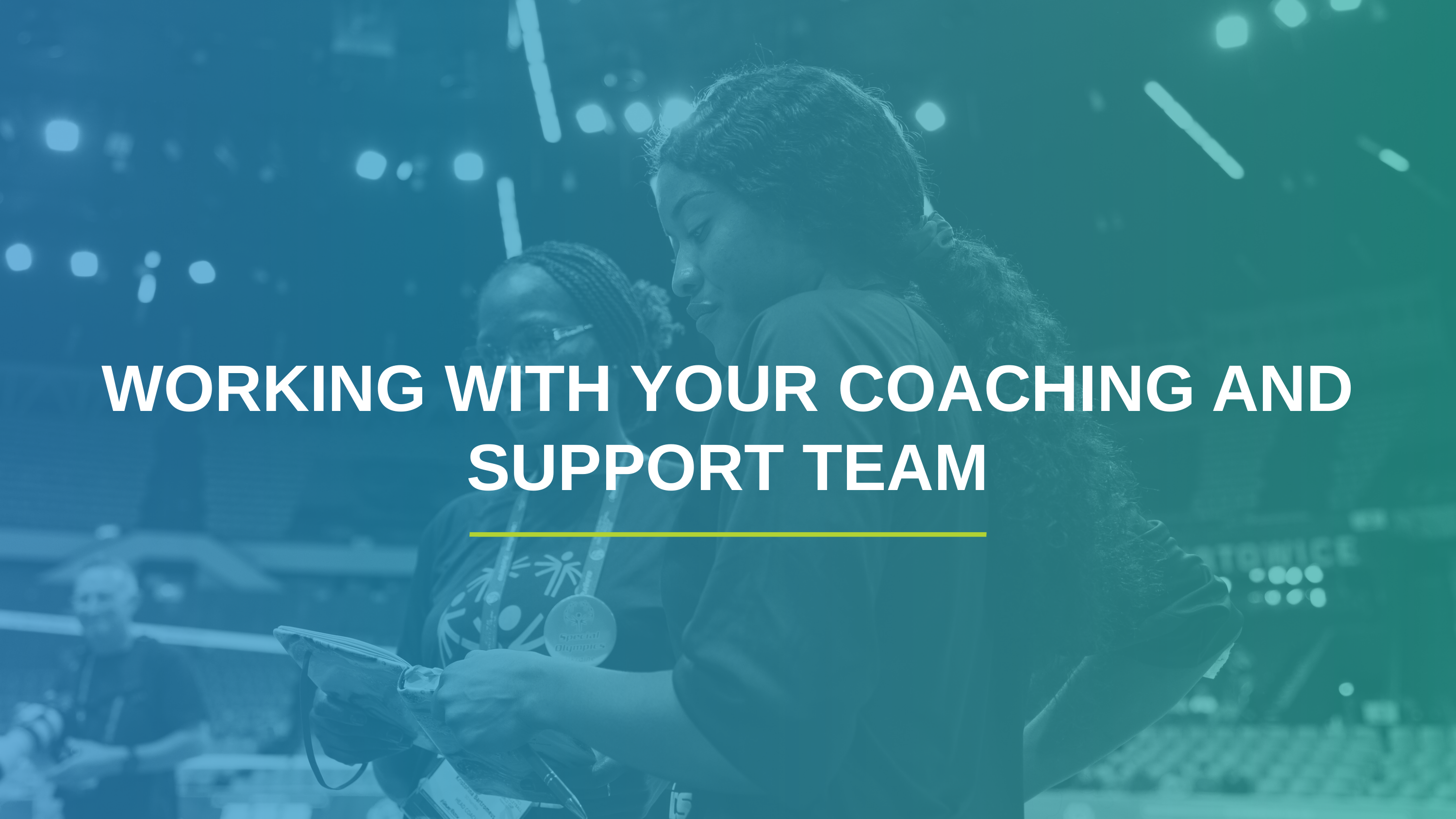

WORKING WITH YOUR COACHING AND SUPPORT TEAM